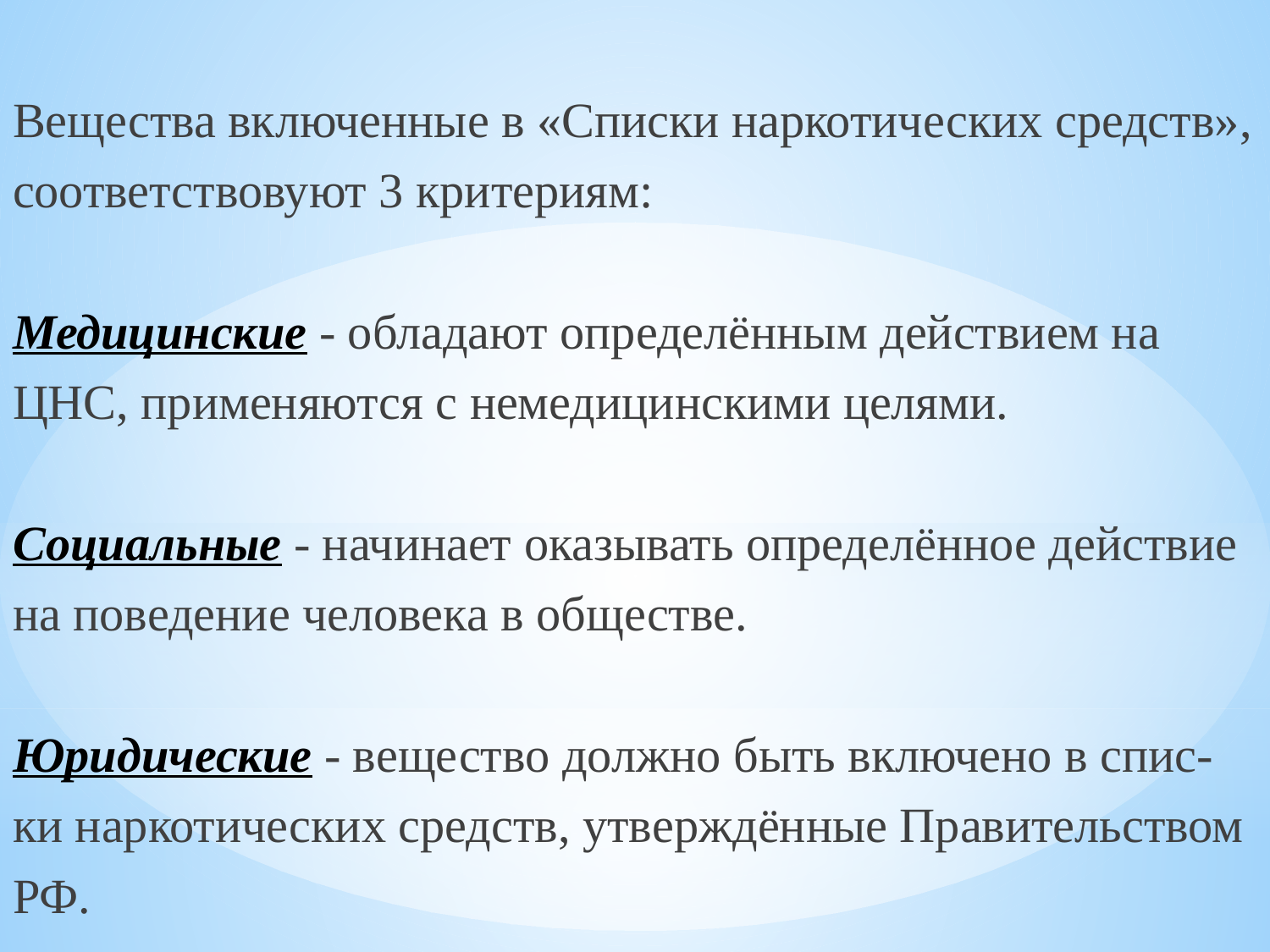

Вещества включенные в «Списки наркотических средств», соответствовуют 3 критериям:

Медицинские - обладают определённым действием на ЦНС, применяются с немедицинскими целями.

Социальные - начинает оказывать определённое действие на поведение человека в обществе.

Юридические - вещество должно быть включено в спис-ки наркотических средств, утверждённые Правительством РФ.